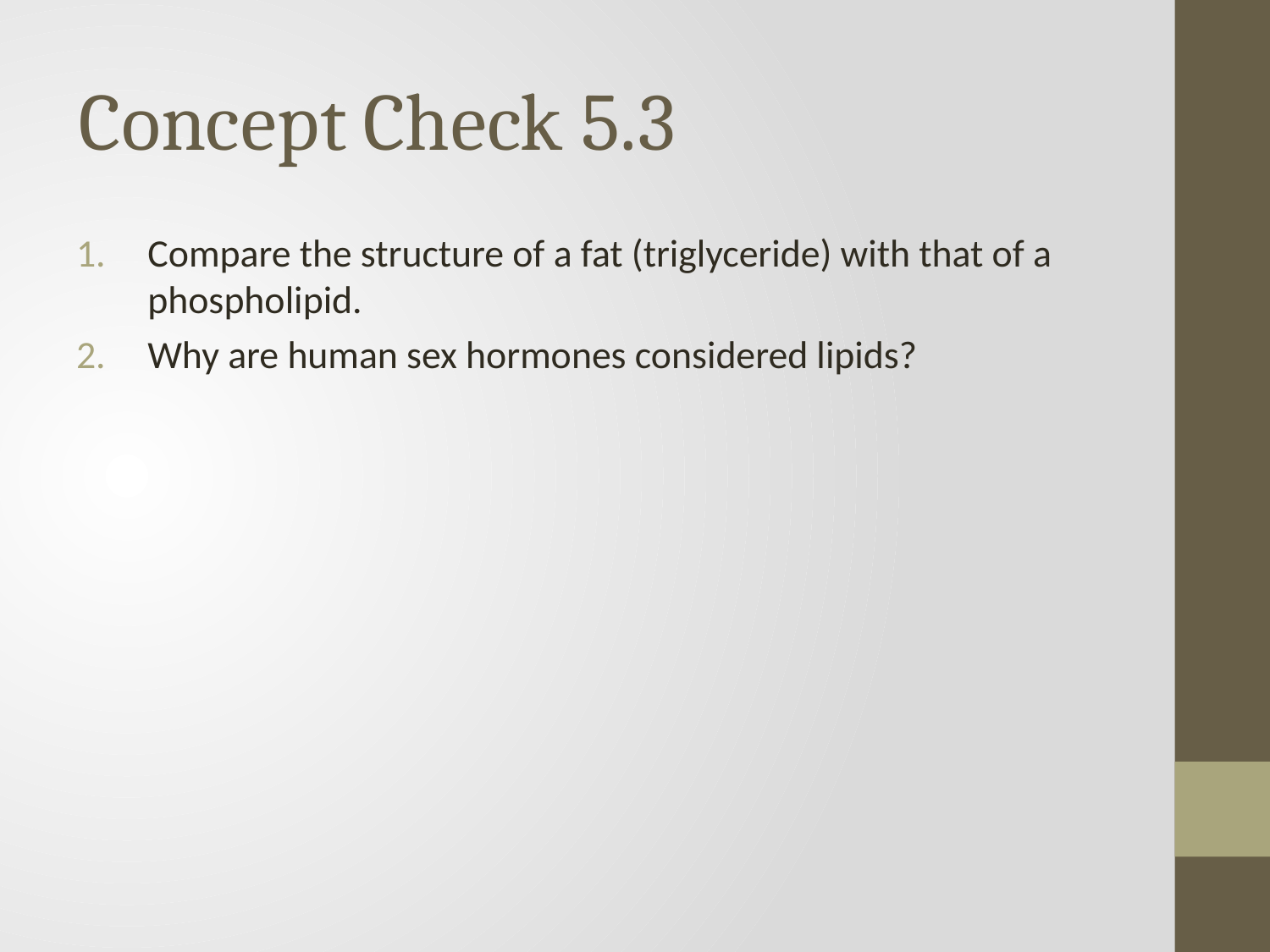

# Concept Check 5.3
Compare the structure of a fat (triglyceride) with that of a phospholipid.
Why are human sex hormones considered lipids?